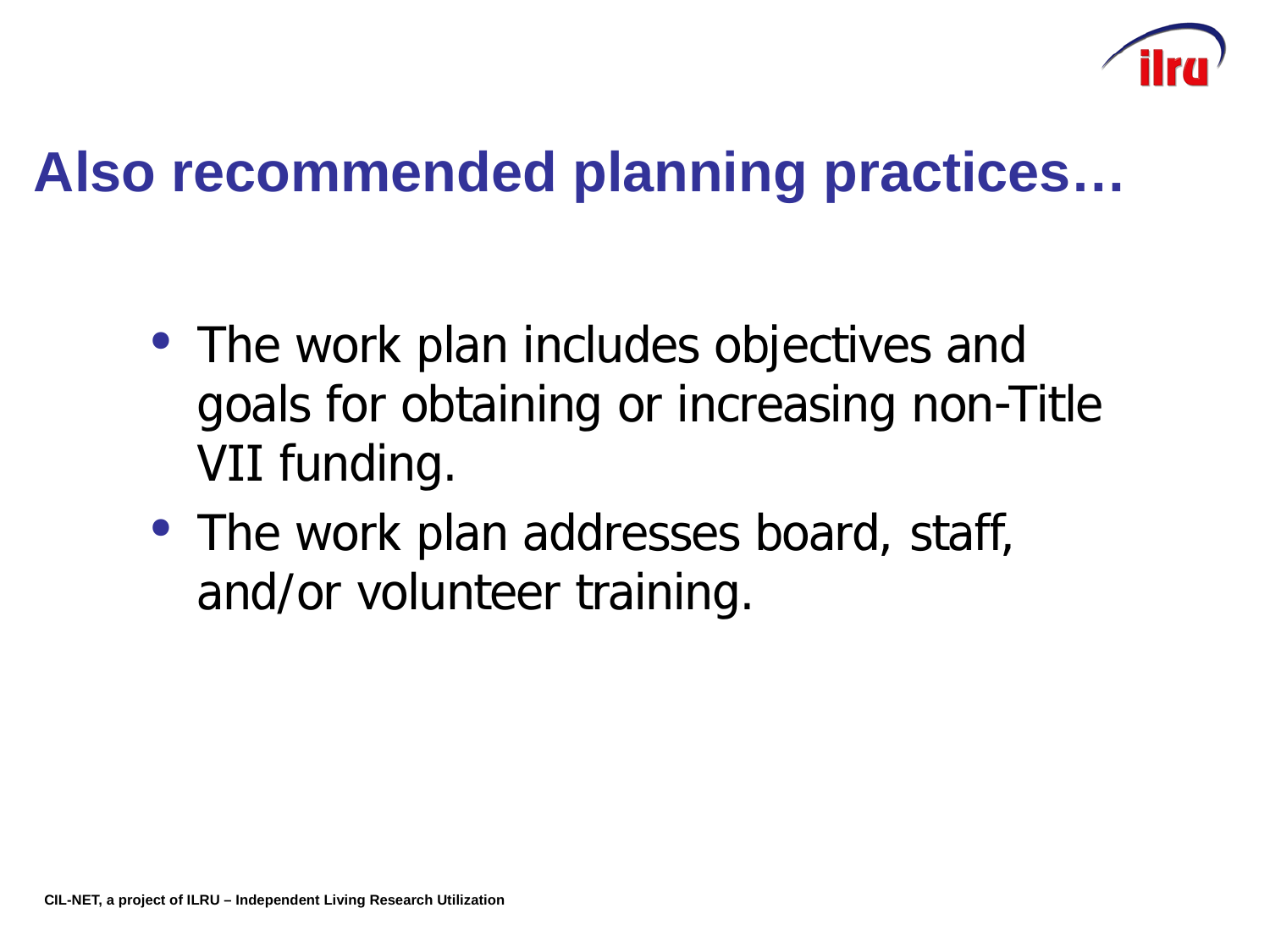

# Also recommended planning practices…
The work plan includes objectives and goals for obtaining or increasing non-Title VII funding.
The work plan addresses board, staff, and/or volunteer training.